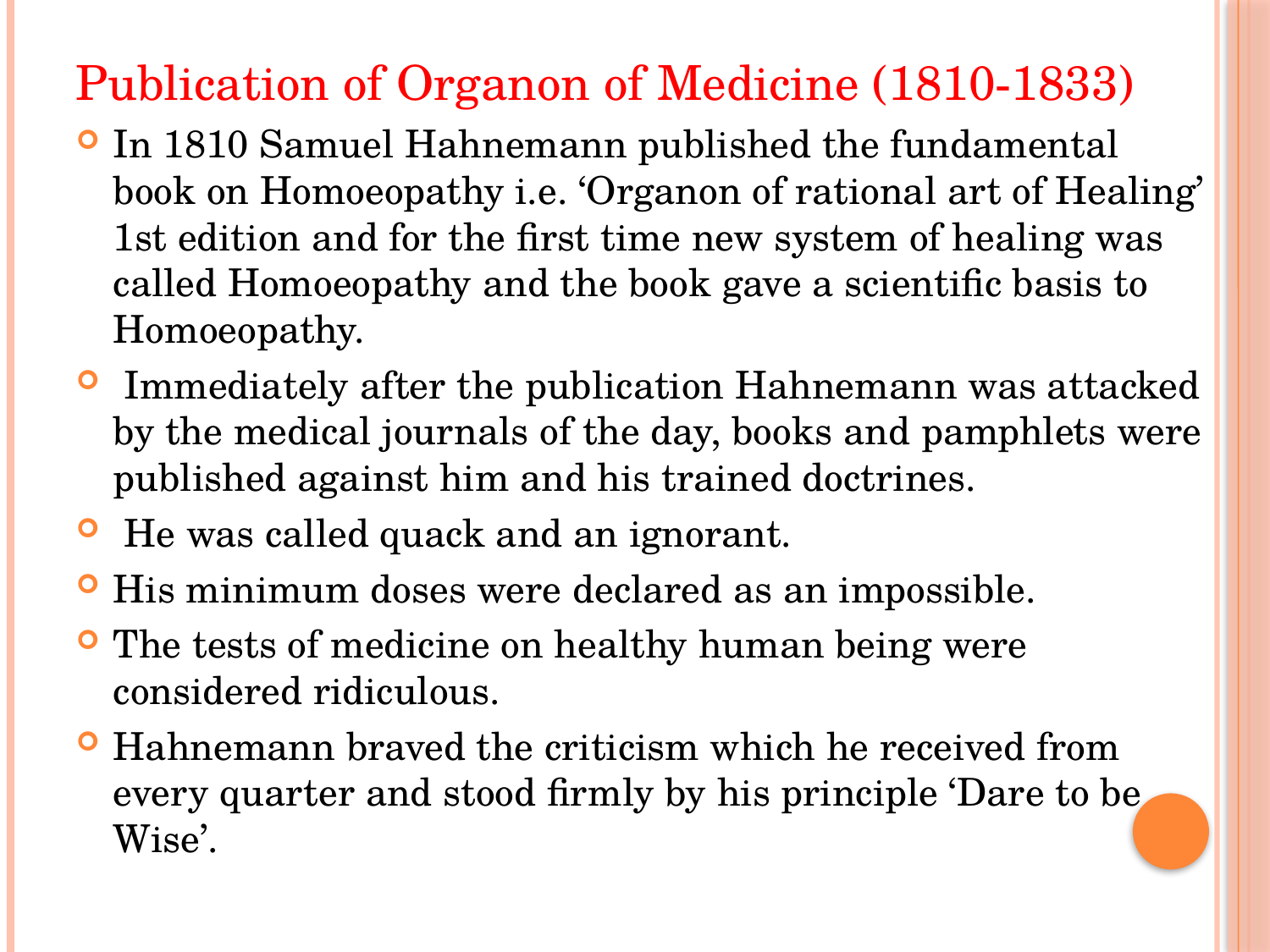

Publication of Organon of Medicine (1810-1833)
In 1810 Samuel Hahnemann published the fundamental book on Homoeopathy i.e. ‘Organon of rational art of Healing’ 1st edition and for the first time new system of healing was called Homoeopathy and the book gave a scientific basis to Homoeopathy.
 Immediately after the publication Hahnemann was attacked by the medical journals of the day, books and pamphlets were published against him and his trained doctrines.
 He was called quack and an ignorant.
His minimum doses were declared as an impossible.
The tests of medicine on healthy human being were considered ridiculous.
Hahnemann braved the criticism which he received from every quarter and stood firmly by his principle ‘Dare to be Wise’.